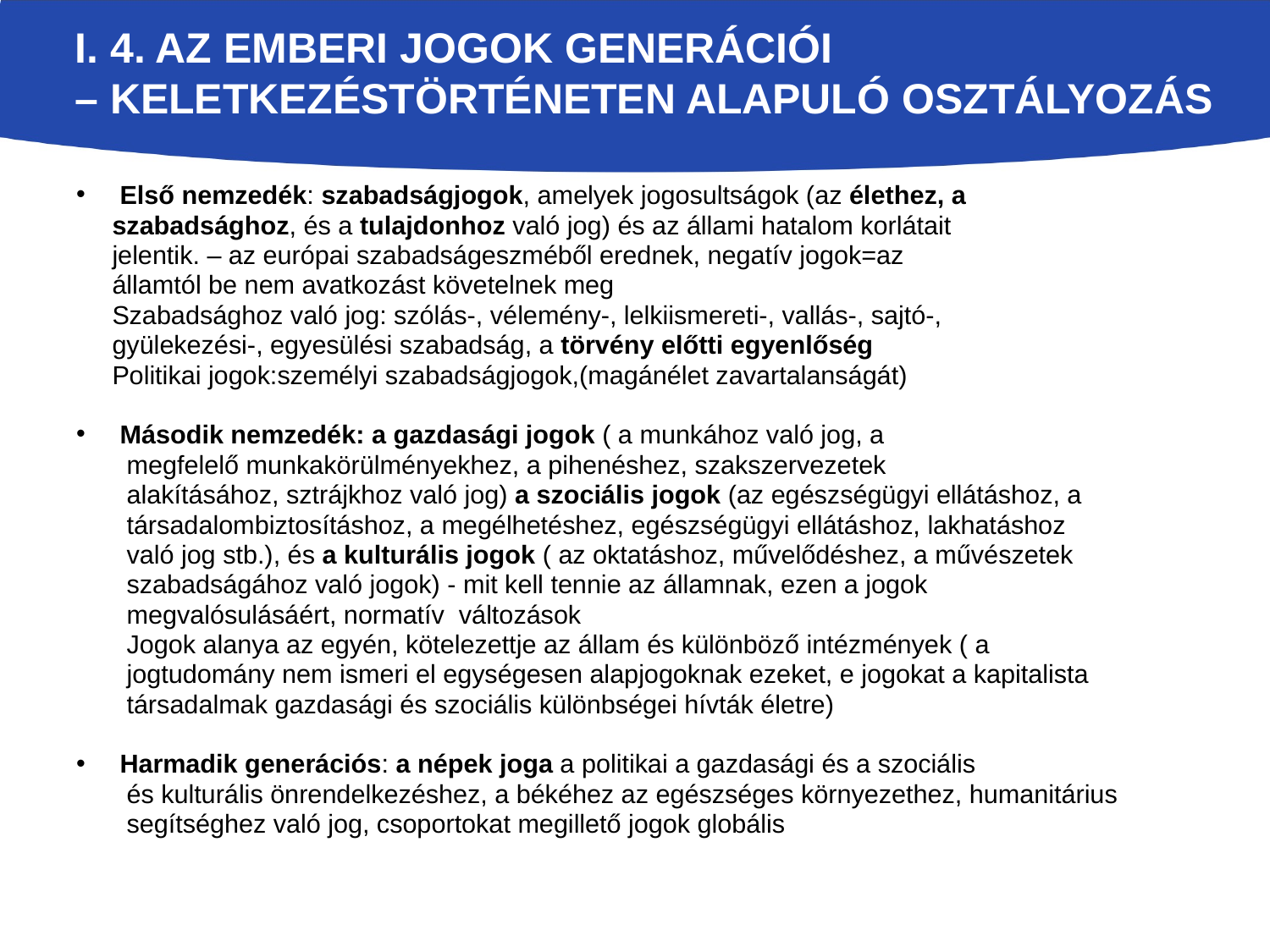

# i. 4. Az emberi jogok generációi – keletkezéstörténeten alapuló osztályozás
Első nemzedék: szabadságjogok, amelyek jogosultságok (az élethez, a
     szabadsághoz, és a tulajdonhoz való jog) és az állami hatalom korlátait
     jelentik. – az európai szabadságeszméből erednek, negatív jogok=az
     államtól be nem avatkozást követelnek meg
     Szabadsághoz való jog: szólás-, vélemény-, lelkiismereti-, vallás-, sajtó-,
     gyülekezési-, egyesülési szabadság, a törvény előtti egyenlőség
     Politikai jogok:személyi szabadságjogok,(magánélet zavartalanságát)

Második nemzedék: a gazdasági jogok ( a munkához való jog, a
       megfelelő munkakörülményekhez, a pihenéshez, szakszervezetek
       alakításához, sztrájkhoz való jog) a szociális jogok (az egészségügyi ellátáshoz, a
       társadalombiztosításhoz, a megélhetéshez, egészségügyi ellátáshoz, lakhatáshoz
       való jog stb.), és a kulturális jogok ( az oktatáshoz, művelődéshez, a művészetek
       szabadságához való jogok) - mit kell tennie az államnak, ezen a jogok
       megvalósulásáért, normatív  változások
       Jogok alanya az egyén, kötelezettje az állam és különböző intézmények ( a
       jogtudomány nem ismeri el egységesen alapjogoknak ezeket, e jogokat a kapitalista
       társadalmak gazdasági és szociális különbségei hívták életre)

Harmadik generációs: a népek joga a politikai a gazdasági és a szociális
       és kulturális önrendelkezéshez, a békéhez az egészséges környezethez, humanitárius
       segítséghez való jog, csoportokat megillető jogok globális